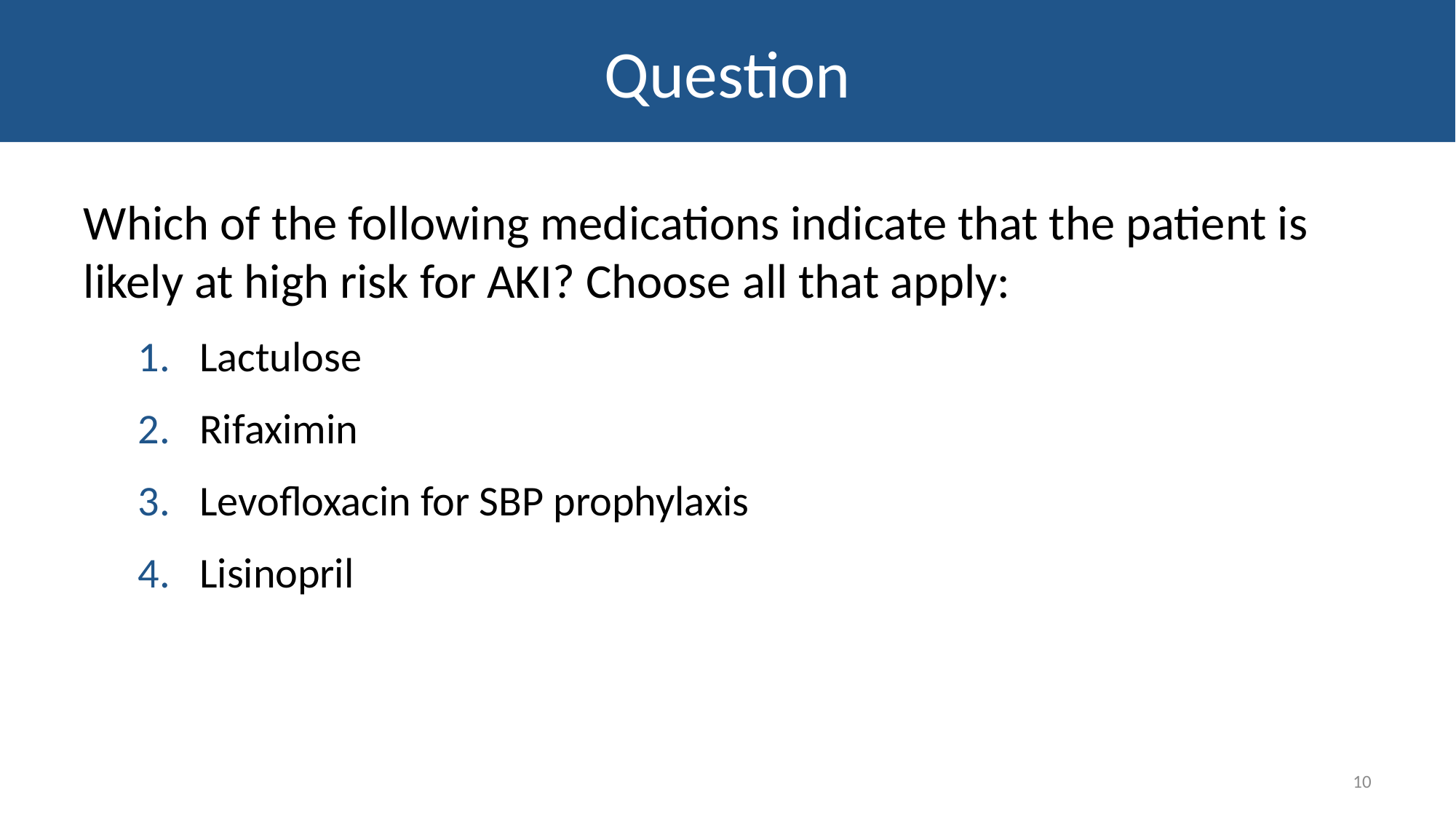

# Question
Which of the following medications indicate that the patient is likely at high risk for AKI? Choose all that apply:
Lactulose
Rifaximin
Levofloxacin for SBP prophylaxis
Lisinopril

10